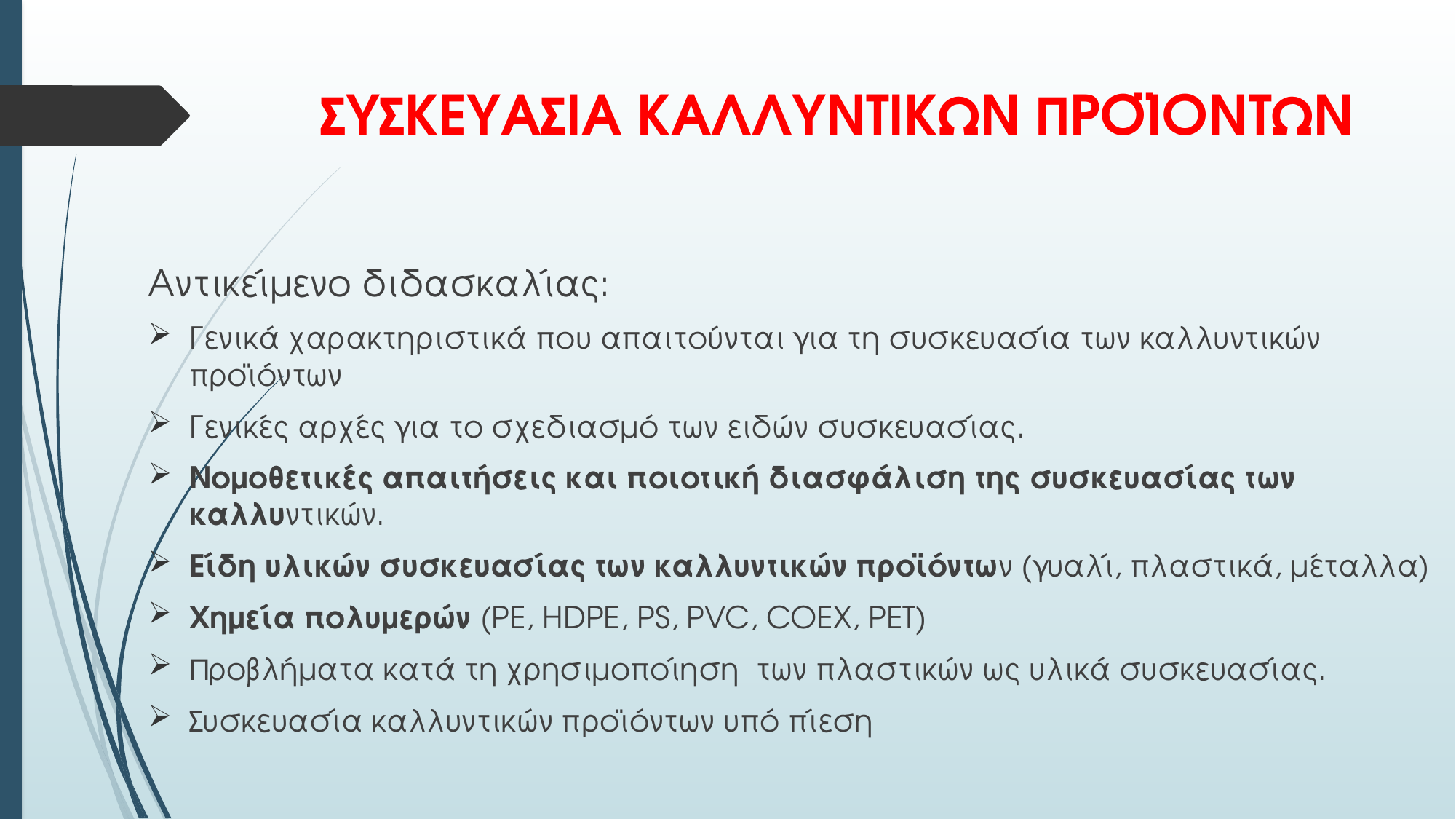

# ΣΥΣΚΕΥΑΣΙΑ ΚΑΛΛΥΝΤΙΚΩΝ ΠΡΟΪΟΝΤΩΝ
Αντικείμενο διδασκαλίας:
Γενικά χαρακτηριστικά που απαιτούνται για τη συσκευασία των καλλυντικών προϊόντων
Γενικές αρχές για το σχεδιασμό των ειδών συσκευασίας.
Νομοθετικές απαιτήσεις και ποιοτική διασφάλιση της συσκευασίας των καλλυντικών.
Είδη υλικών συσκευασίας των καλλυντικών προϊόντων (γυαλί, πλαστικά, μέταλλα)
Χημεία πολυμερών (PE, HDPE, PS, PVC, COEX, PET)
Προβλήματα κατά τη χρησιμοποίηση  των πλαστικών ως υλικά συσκευασίας.
Συσκευασία καλλυντικών προϊόντων υπό πίεση